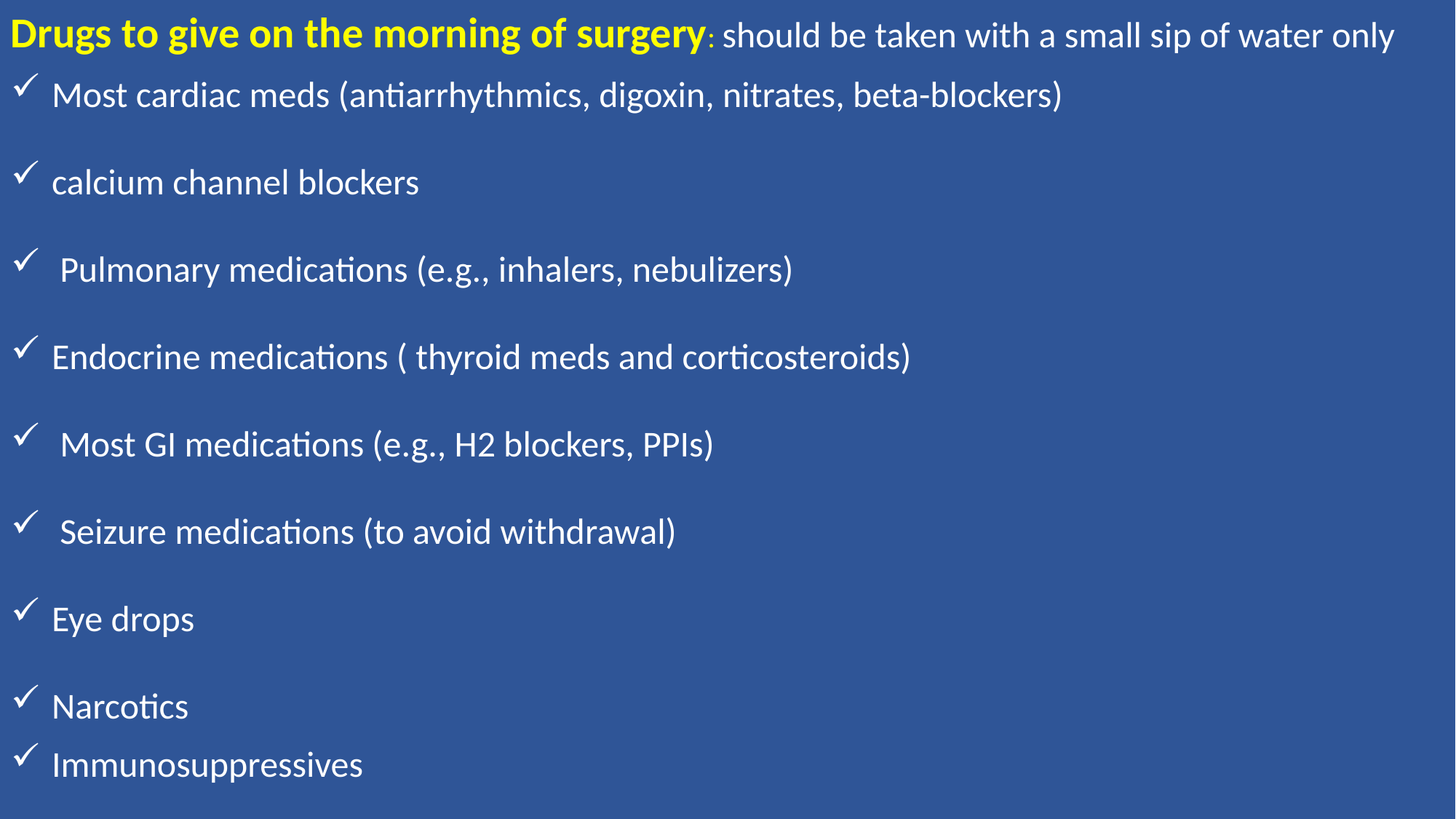

Drugs to give on the morning of surgery: should be taken with a small sip of water only

Most cardiac meds (antiarrhythmics, digoxin, nitrates, beta-blockers)

calcium channel blockers

 Pulmonary medications (e.g., inhalers, nebulizers)

Endocrine medications ( thyroid meds and corticosteroids)

 Most GI medications (e.g., H2 blockers, PPIs)

 Seizure medications (to avoid withdrawal)

Eye drops

Narcotics

Immunosuppressives